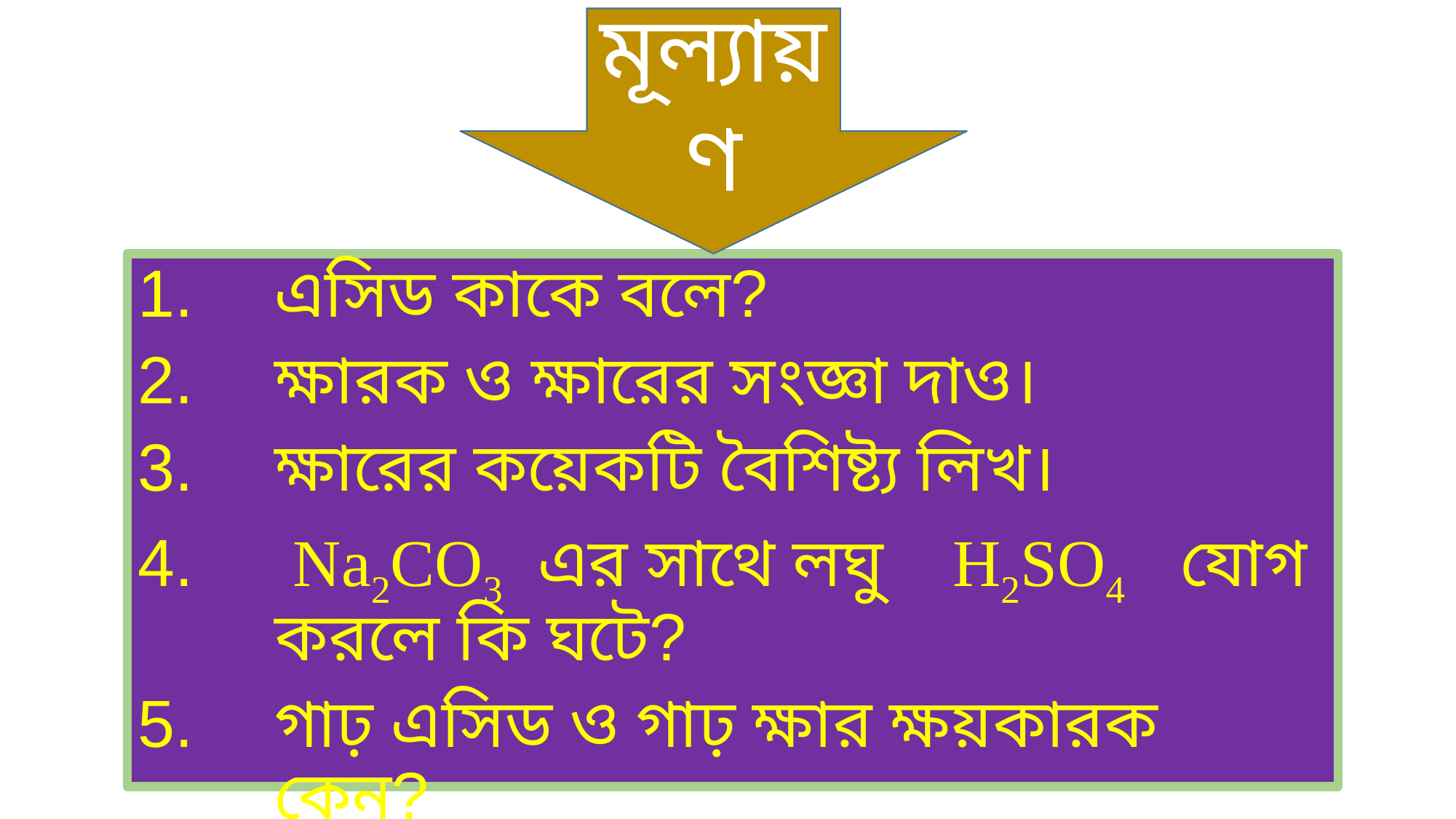

মূল্যায়ণ
এসিড কাকে বলে?
ক্ষারক ও ক্ষারের সংজ্ঞা দাও।
ক্ষারের কয়েকটি বৈশিষ্ট্য লিখ।
 Na2CO3  এর সাথে লঘু    H2SO4   যোগ করলে কি ঘটে?
গাঢ় এসিড ও গাঢ় ক্ষার ক্ষয়কারক কেন?